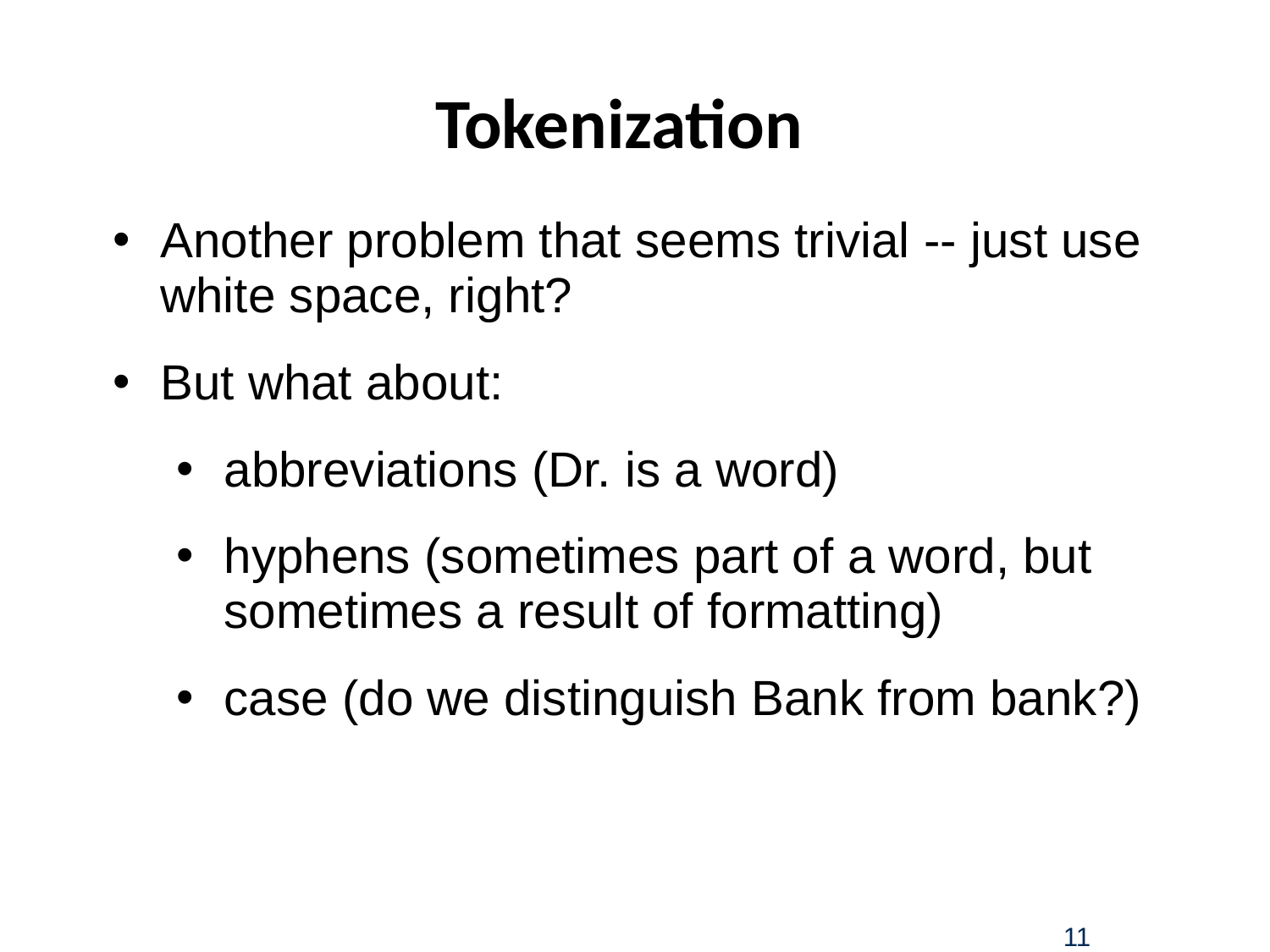

# Tokenization
Another problem that seems trivial -- just use white space, right?
But what about:
abbreviations (Dr. is a word)
hyphens (sometimes part of a word, but sometimes a result of formatting)
case (do we distinguish Bank from bank?)
11